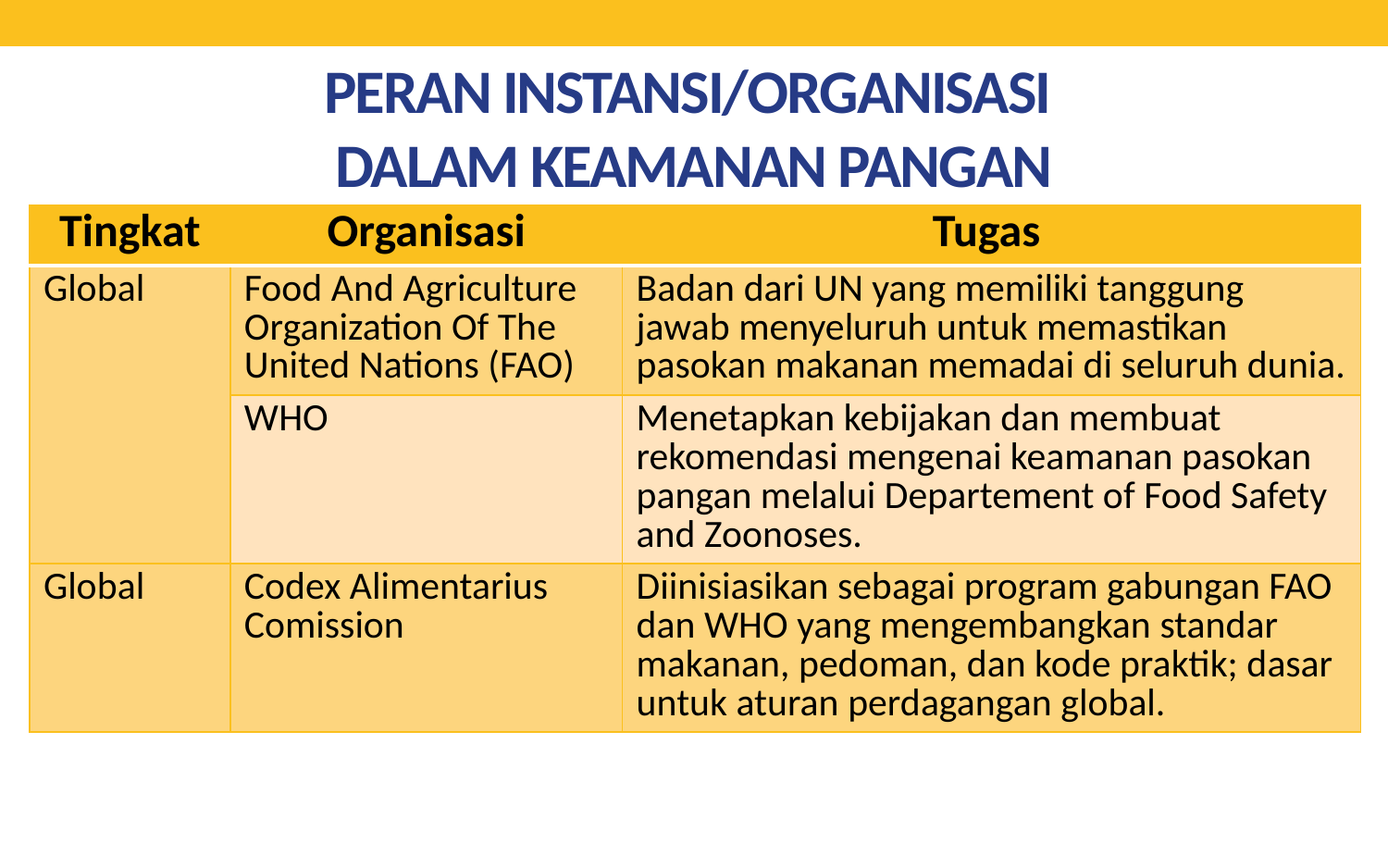

# PERAN INSTANSI/ORGANISASI DALAM KEAMANAN PANGAN
| Tingkat | Organisasi | Tugas |
| --- | --- | --- |
| Global | Food And Agriculture Organization Of The United Nations (FAO) | Badan dari UN yang memiliki tanggung jawab menyeluruh untuk memastikan pasokan makanan memadai di seluruh dunia. |
|  | WHO | Menetapkan kebijakan dan membuat rekomendasi mengenai keamanan pasokan pangan melalui Departement of Food Safety and Zoonoses. |
| Global | Codex Alimentarius Comission | Diinisiasikan sebagai program gabungan FAO dan WHO yang mengembangkan standar makanan, pedoman, dan kode praktik; dasar untuk aturan perdagangan global. |